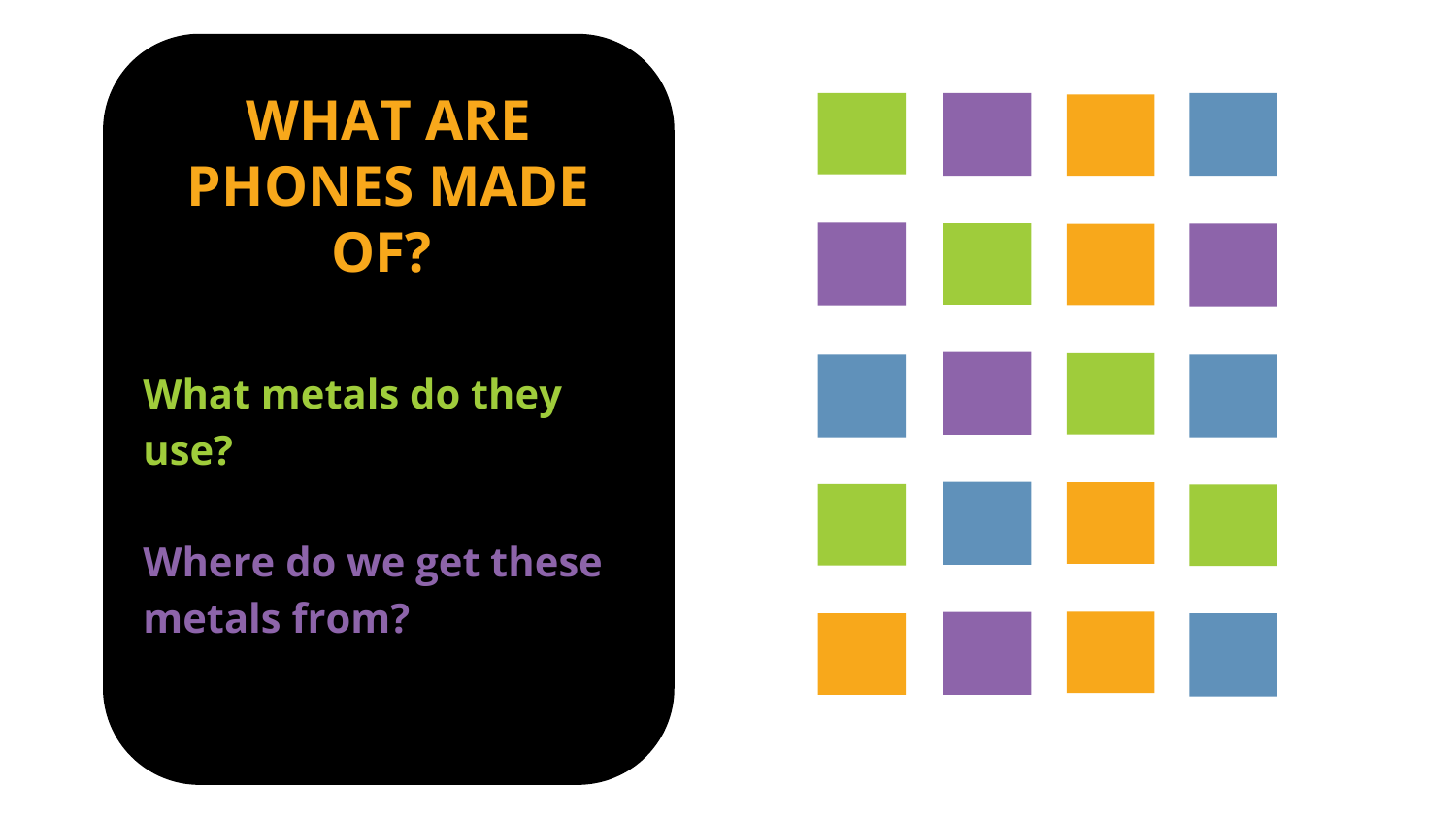

# WHAT ARE PHONES MADE OF?

What metals do they use?

Where do we get these metals from?